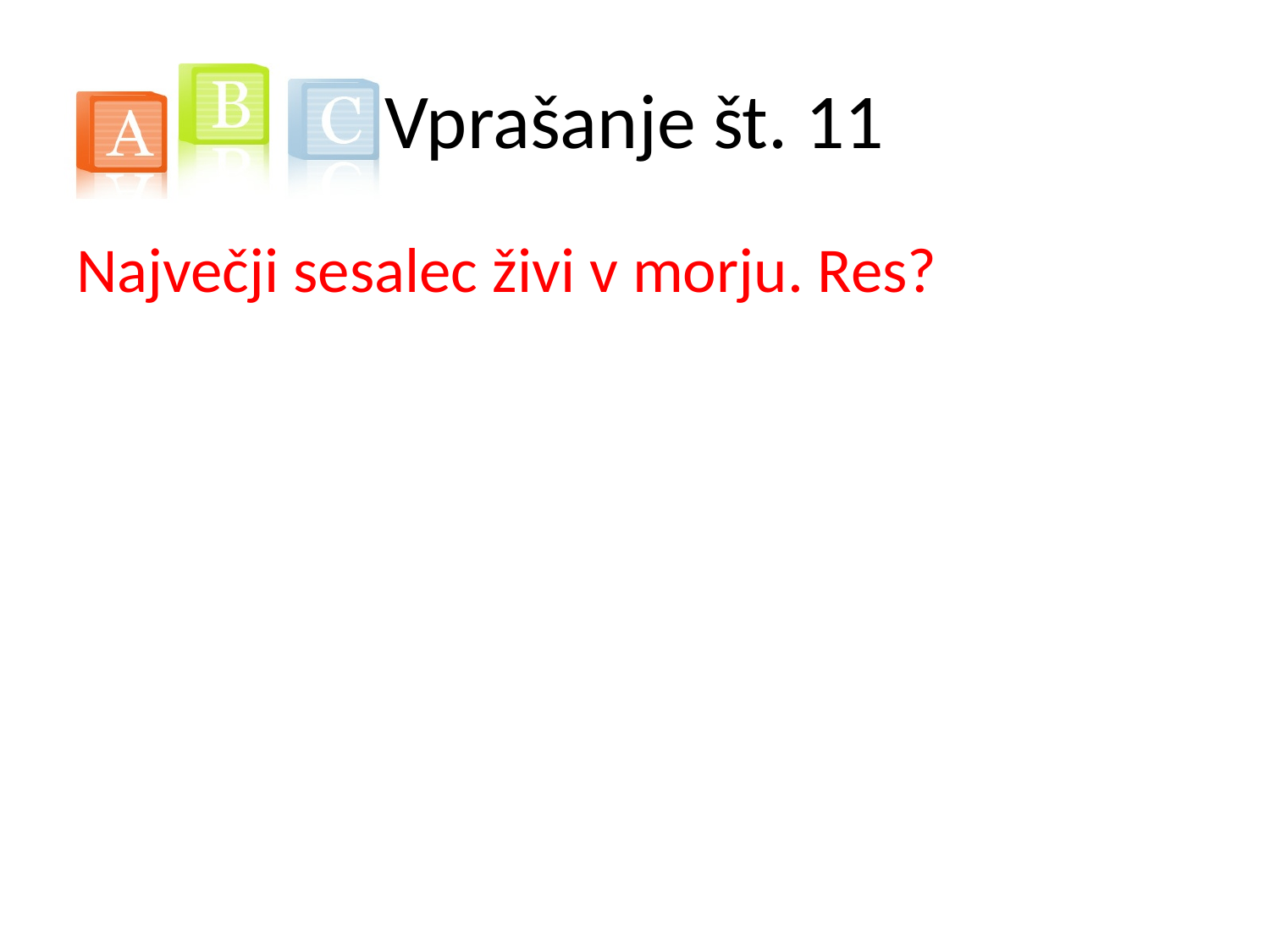

# Vprašanje št. 11
Največji sesalec živi v morju. Res?